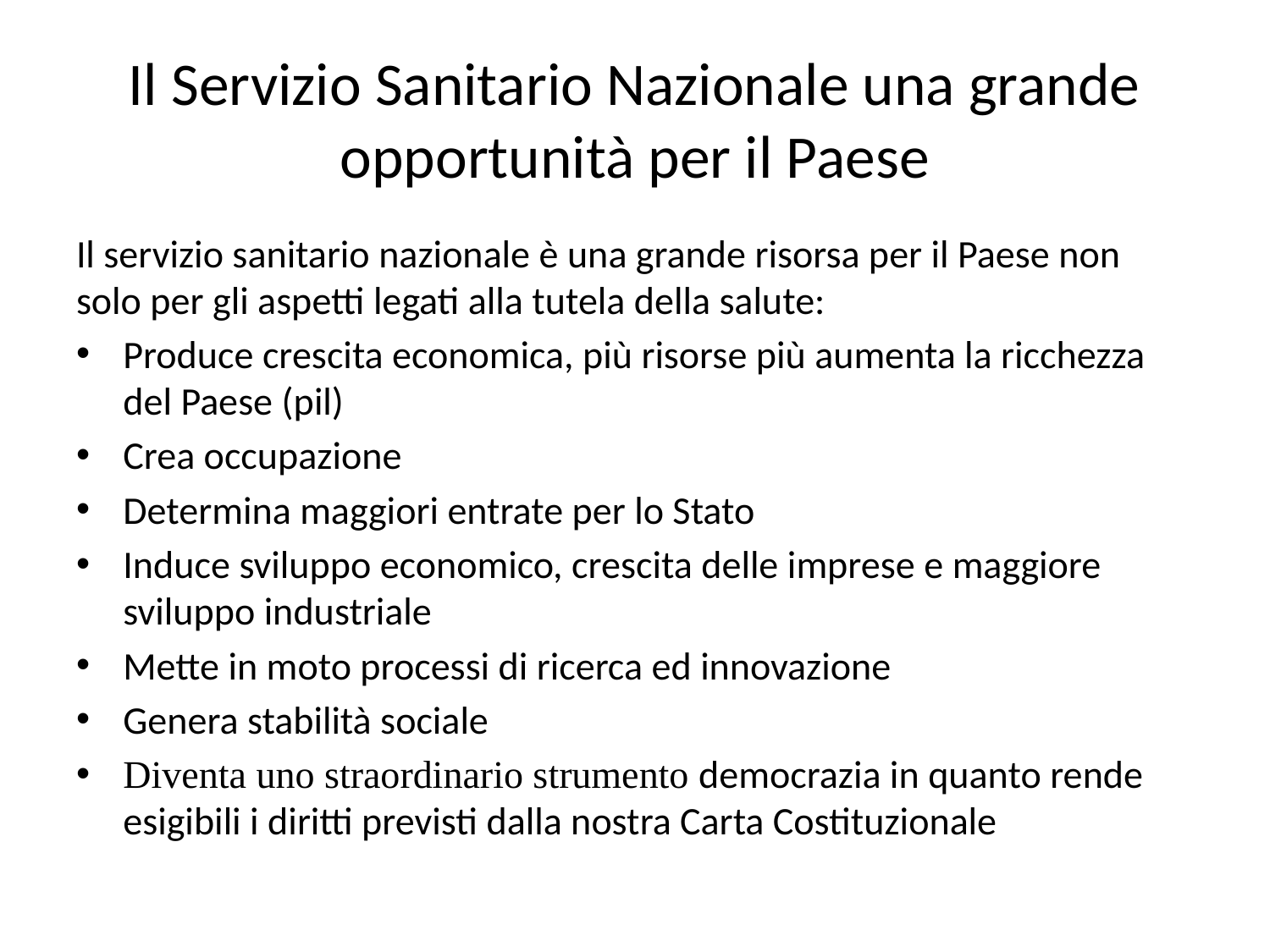

# Il Servizio Sanitario Nazionale una grande opportunità per il Paese
Il servizio sanitario nazionale è una grande risorsa per il Paese non solo per gli aspetti legati alla tutela della salute:
Produce crescita economica, più risorse più aumenta la ricchezza del Paese (pil)
Crea occupazione
Determina maggiori entrate per lo Stato
Induce sviluppo economico, crescita delle imprese e maggiore sviluppo industriale
Mette in moto processi di ricerca ed innovazione
Genera stabilità sociale
Diventa uno straordinario strumento democrazia in quanto rende esigibili i diritti previsti dalla nostra Carta Costituzionale